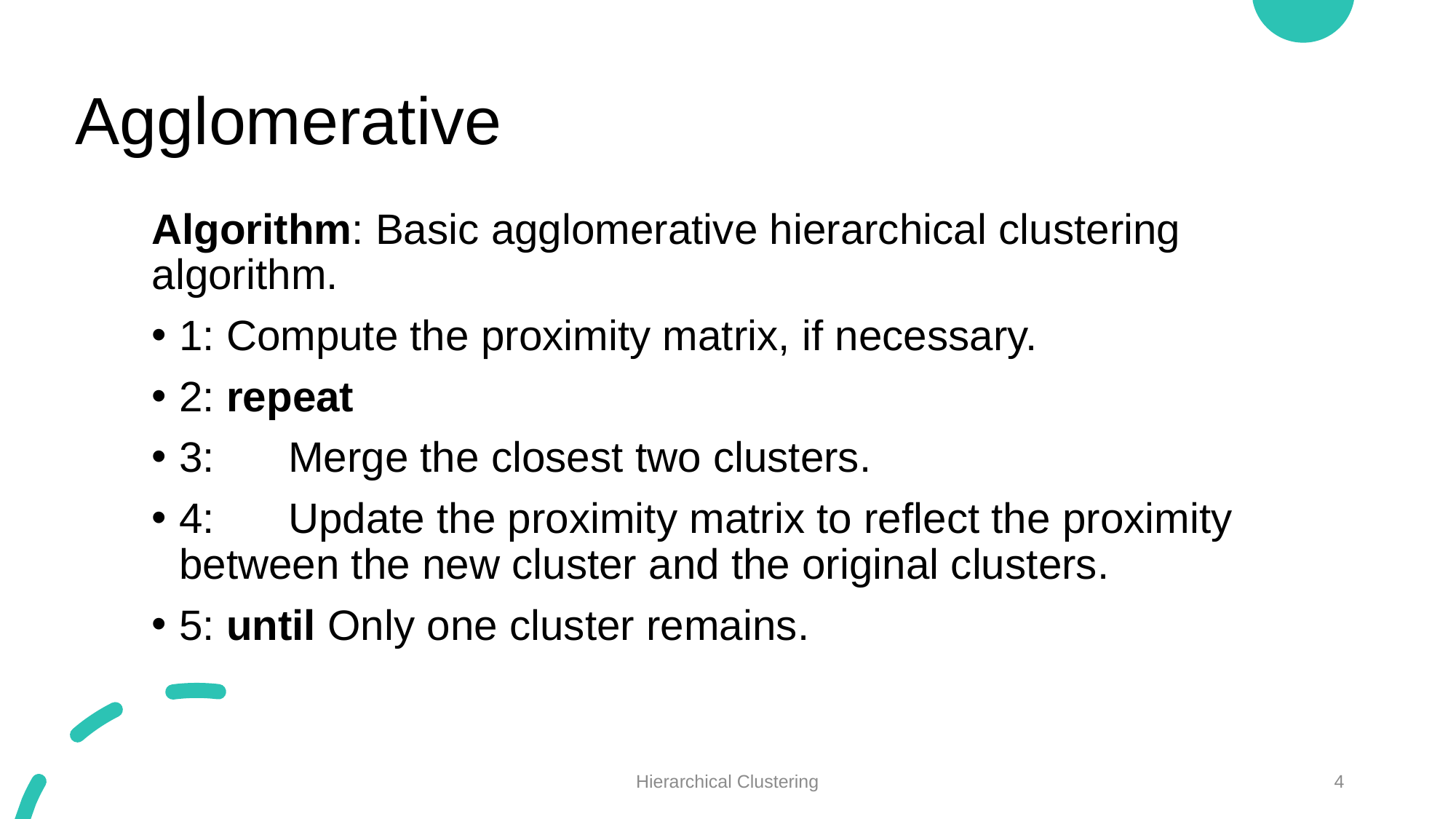

# Agglomerative
Algorithm: Basic agglomerative hierarchical clustering algorithm.
1: Compute the proximity matrix, if necessary.
2: repeat
3: 	Merge the closest two clusters.
4: 	Update the proximity matrix to reflect the proximity 	between the new cluster and the original clusters.
5: until Only one cluster remains.
Hierarchical Clustering
4